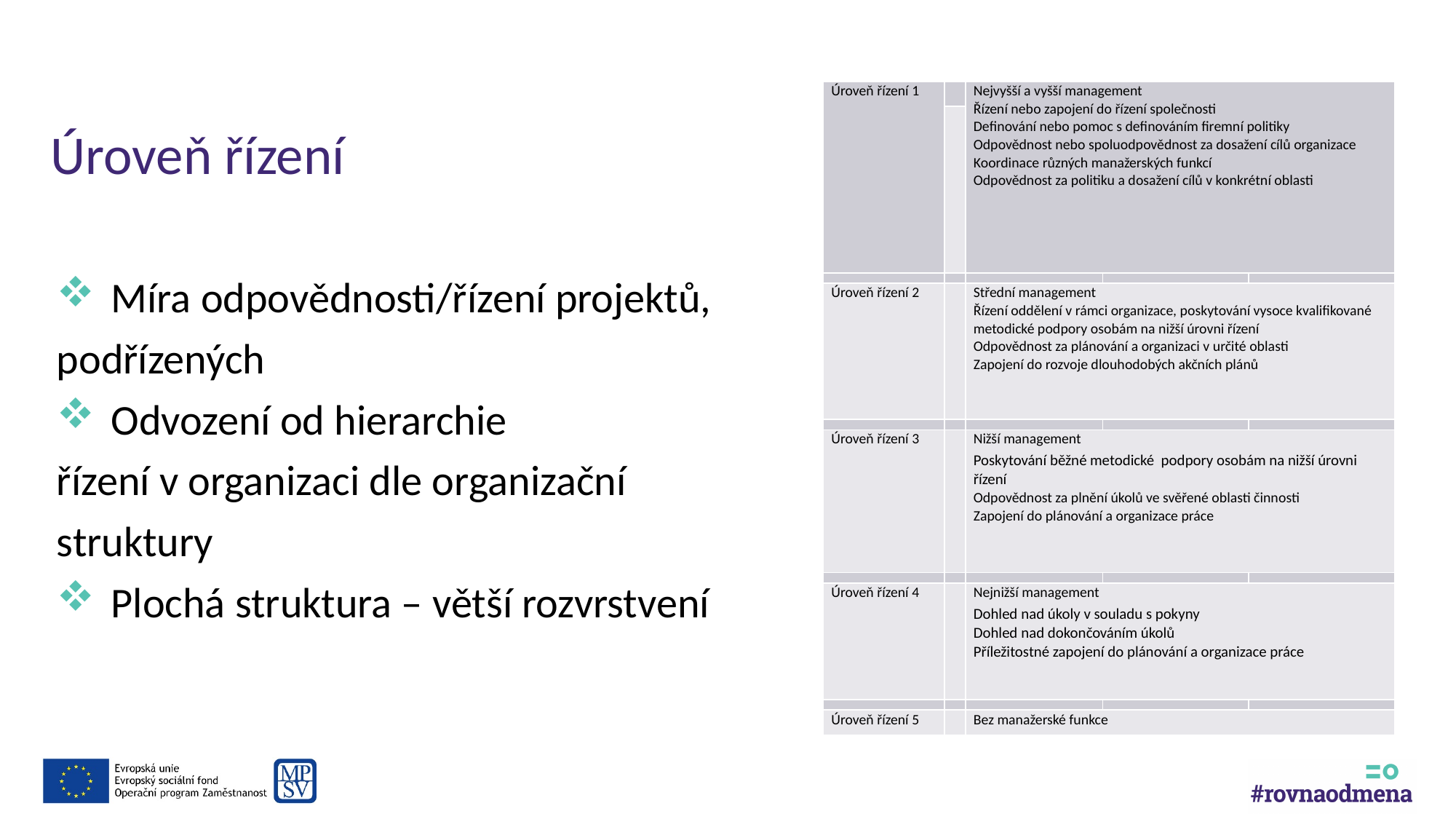

# Úroveň řízení
| Úroveň řízení 1 |  | Nejvyšší a vyšší management Řízení nebo zapojení do řízení společnosti Definování nebo pomoc s definováním firemní politiky Odpovědnost nebo spoluodpovědnost za dosažení cílů organizace Koordinace různých manažerských funkcí Odpovědnost za politiku a dosažení cílů v konkrétní oblasti |  |  |
| --- | --- | --- | --- | --- |
|  |  |  |  |  |
|  |  |  |  |  |
| Úroveň řízení 2 |  | Střední management Řízení oddělení v rámci organizace, poskytování vysoce kvalifikované metodické podpory osobám na nižší úrovni řízení Odpovědnost za plánování a organizaci v určité oblasti Zapojení do rozvoje dlouhodobých akčních plánů |  |  |
|  |  |  |  |  |
| Úroveň řízení 3 |  | Nižší management Poskytování běžné metodické podpory osobám na nižší úrovni řízení Odpovědnost za plnění úkolů ve svěřené oblasti činnosti Zapojení do plánování a organizace práce |  |  |
|  |  |  |  |  |
| Úroveň řízení 4 |  | Nejnižší management Dohled nad úkoly v souladu s pokyny Dohled nad dokončováním úkolů Příležitostné zapojení do plánování a organizace práce |  |  |
|  |  |  |  |  |
| Úroveň řízení 5 |  | Bez manažerské funkce |  |  |
Míra odpovědnosti/řízení projektů,
podřízených
Odvození od hierarchie
řízení v organizaci dle organizační
struktury
Plochá struktura – větší rozvrstvení